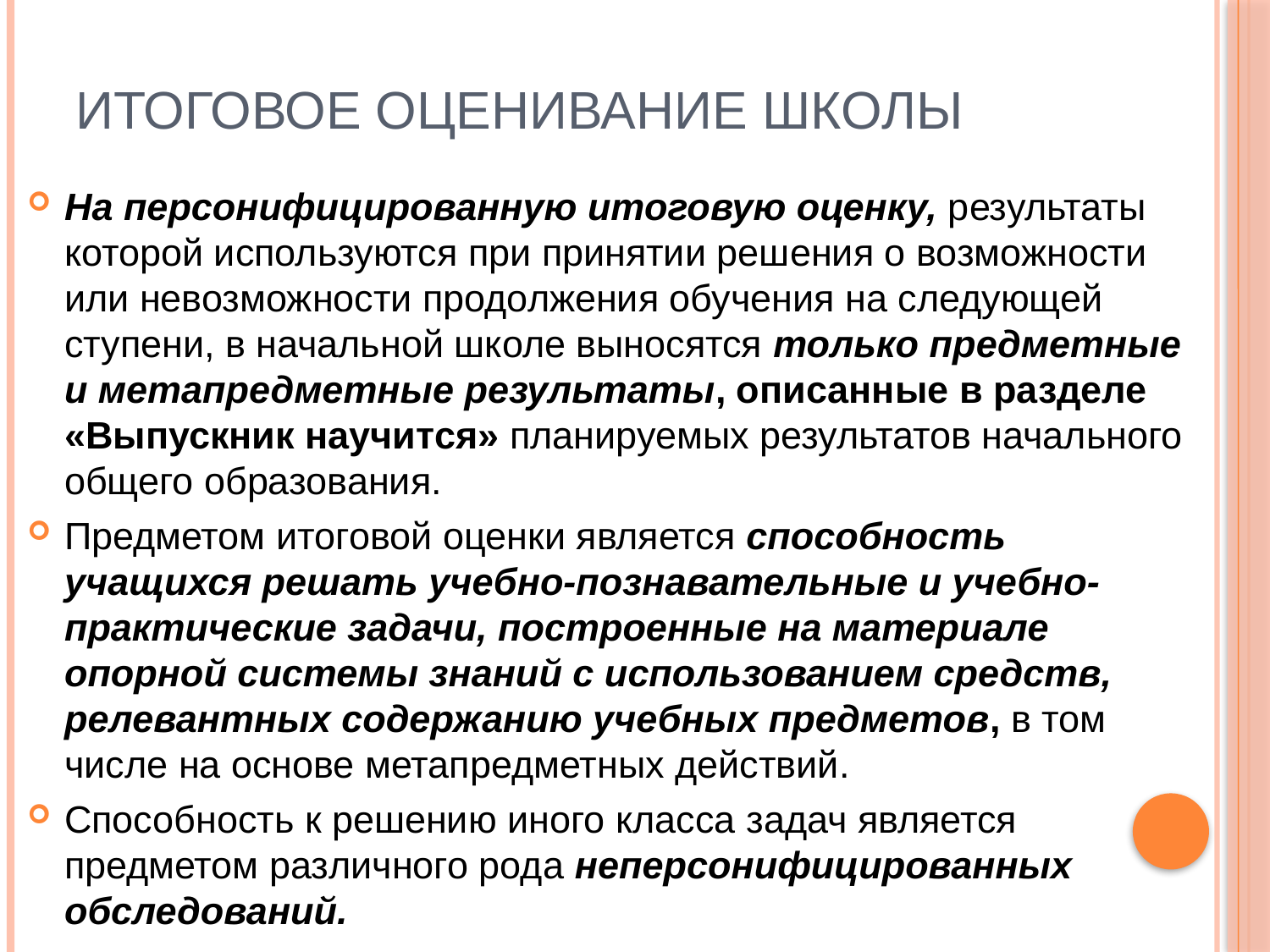

# Итоговое оценивание школы
На персонифицированную итоговую оценку, результаты которой используются при принятии решения о возможности или невозможности продолжения обучения на следующей ступени, в начальной школе выносятся только предметные и метапредметные результаты, описанные в разделе «Выпускник научится» планируемых результатов начального общего образования.
Предметом итоговой оценки является способность учащихся решать учебно-познавательные и учебно-практические задачи, построенные на материале опорной системы знаний с использованием средств, релевантных содержанию учебных предметов, в том числе на основе метапредметных действий.
Способность к решению иного класса задач является предметом различного рода неперсонифицированных обследований.